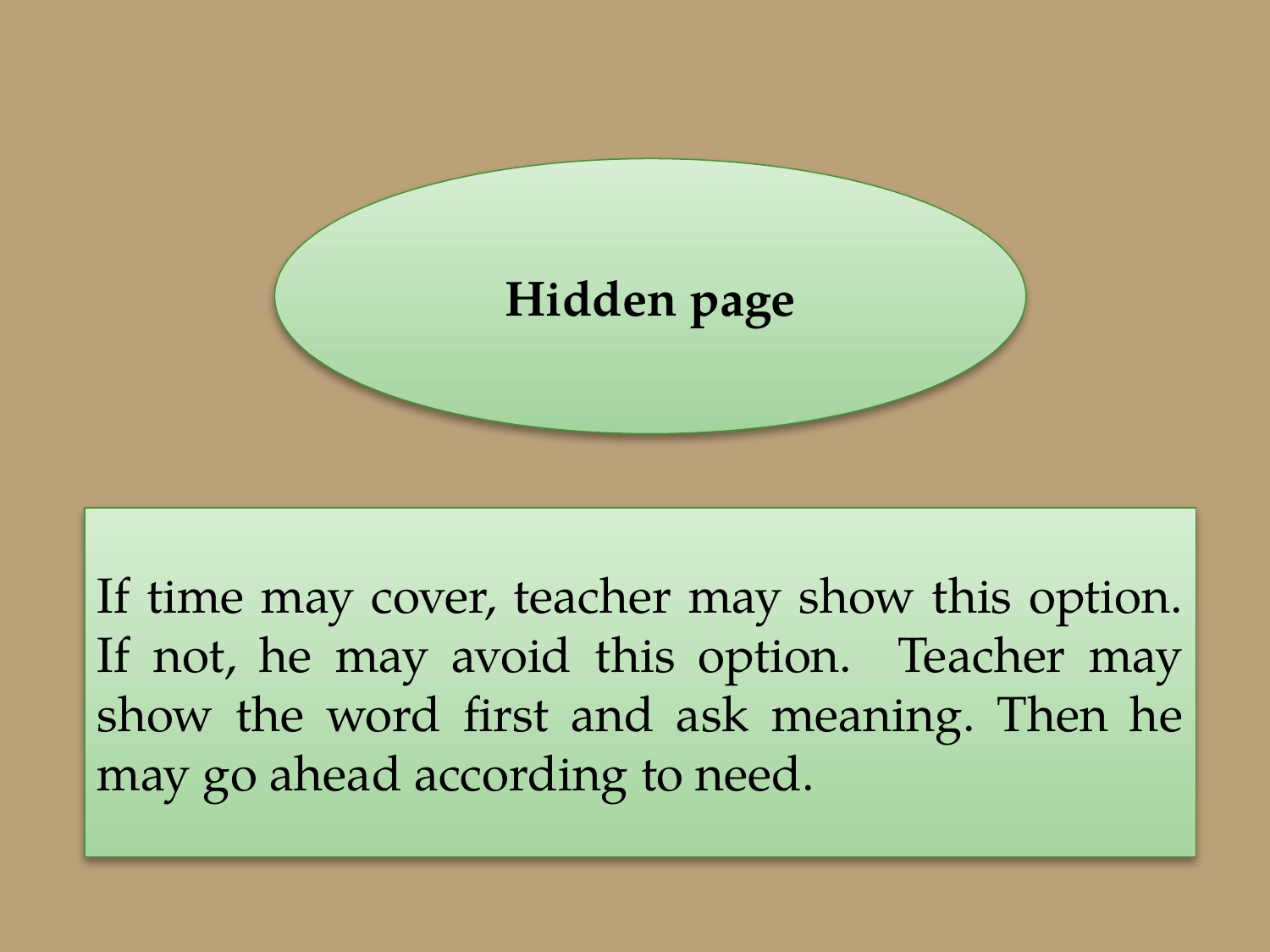

Hidden page
If time may cover, teacher may show this option. If not, he may avoid this option.  Teacher may show the word first and ask meaning. Then he may go ahead according to need.